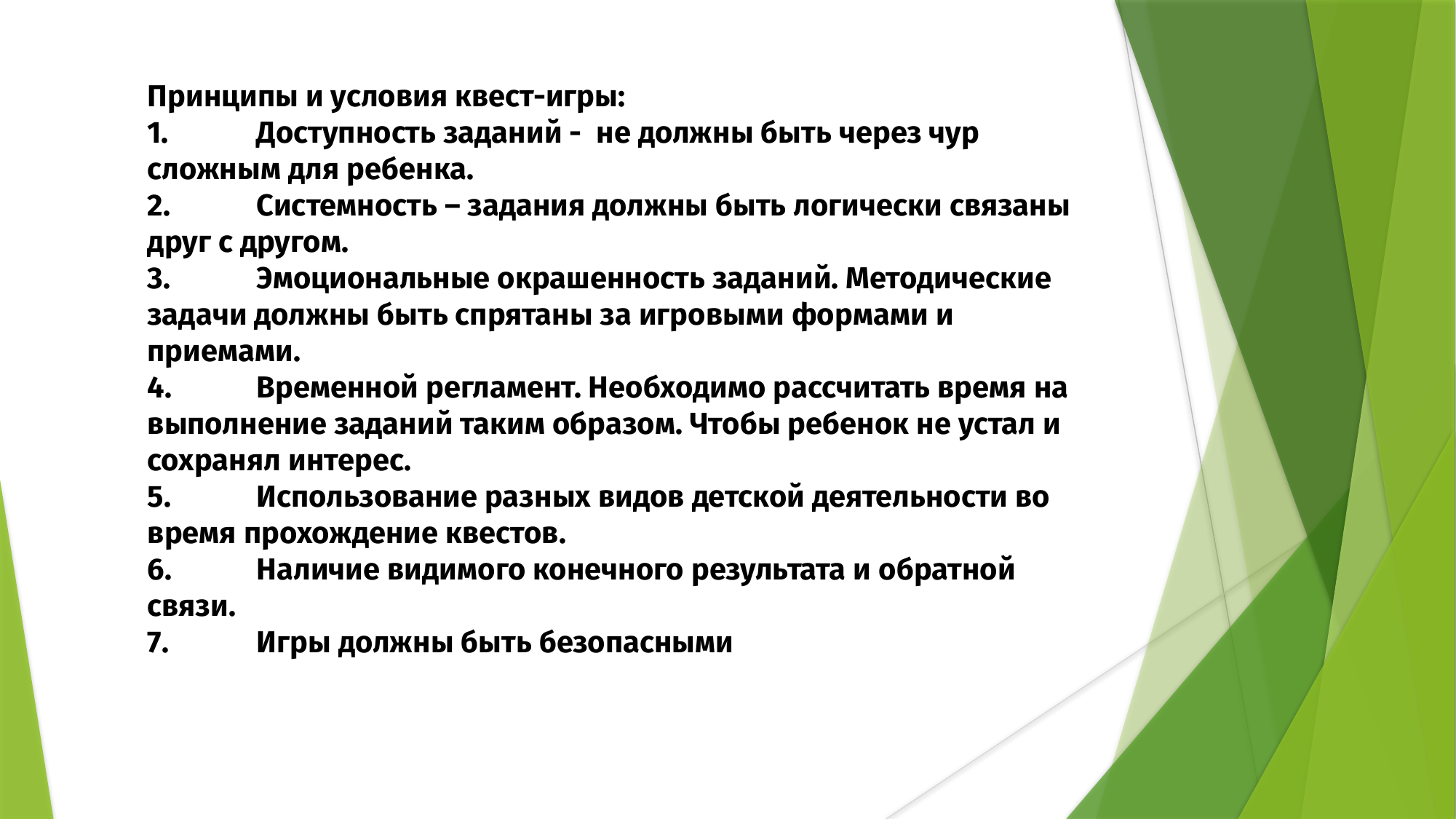

Принципы и условия квест-игры:
1.	Доступность заданий -  не должны быть через чур сложным для ребенка.
2.	Системность – задания должны быть логически связаны друг с другом.
3.	Эмоциональные окрашенность заданий. Методические задачи должны быть спрятаны за игровыми формами и приемами.
4.	Временной регламент. Необходимо рассчитать время на выполнение заданий таким образом. Чтобы ребенок не устал и сохранял интерес.
5.	Использование разных видов детской деятельности во время прохождение квестов.
6.	Наличие видимого конечного результата и обратной связи.
7.	Игры должны быть безопасными